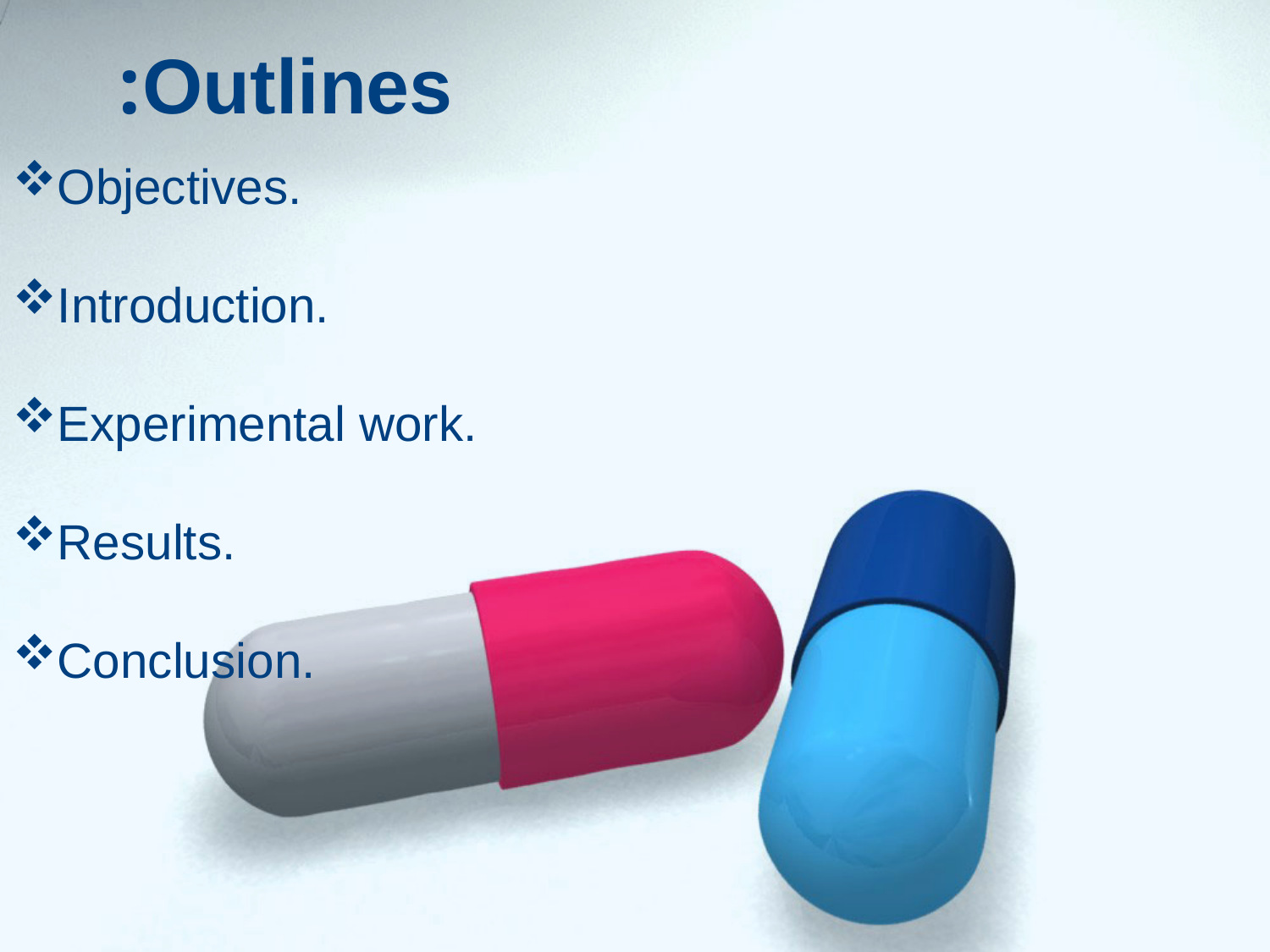

Outlines:

Objectives.

Introduction.

Experimental work.

Results.

Conclusion.